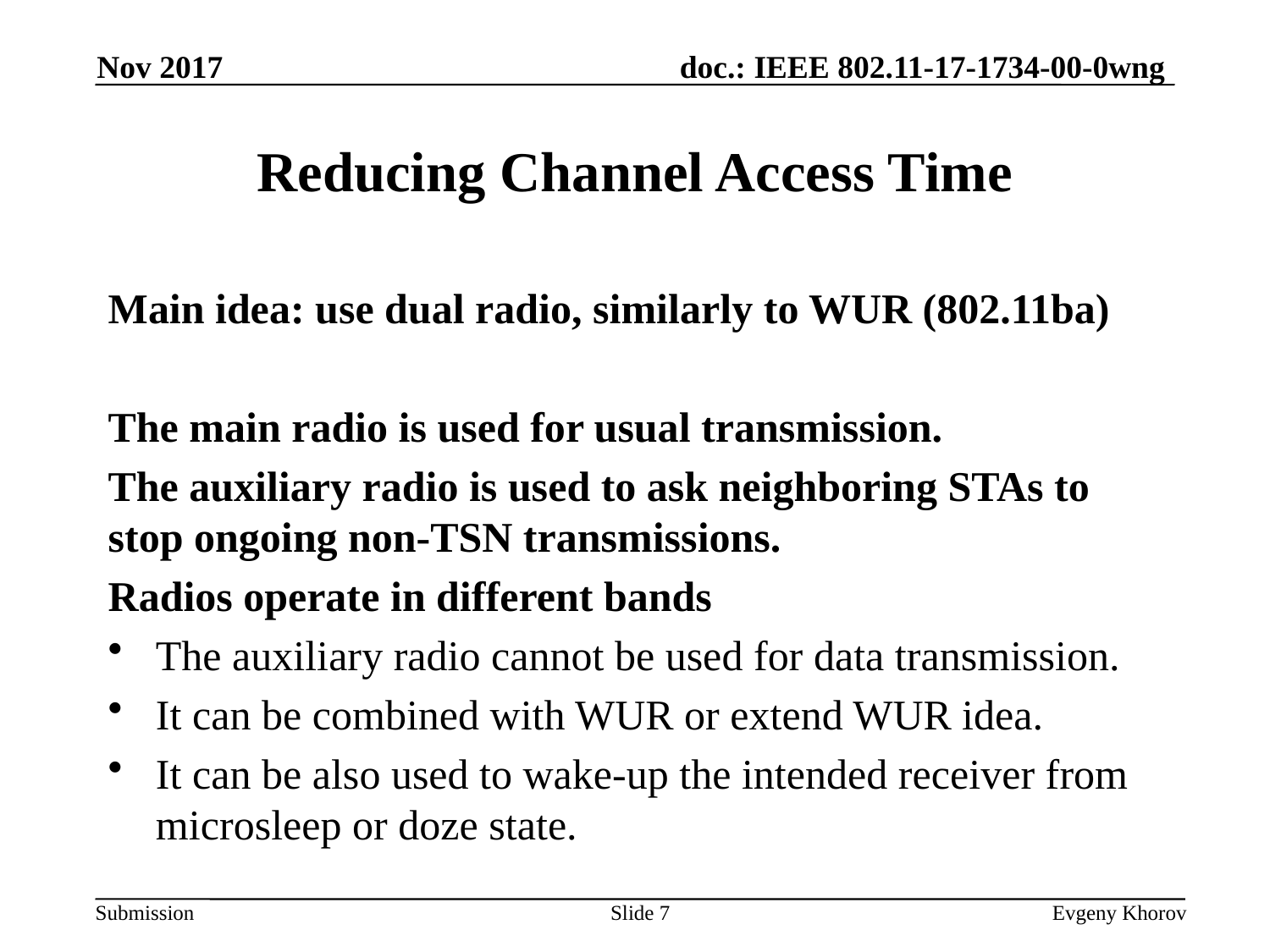

Nov 2017
# Reducing Channel Access Time
Main idea: use dual radio, similarly to WUR (802.11ba)

The main radio is used for usual transmission.
The auxiliary radio is used to ask neighboring STAs to stop ongoing non-TSN transmissions.
Radios operate in different bands
The auxiliary radio cannot be used for data transmission.
It can be combined with WUR or extend WUR idea.
It can be also used to wake-up the intended receiver from microsleep or doze state.

Slide 7
Evgeny Khorov